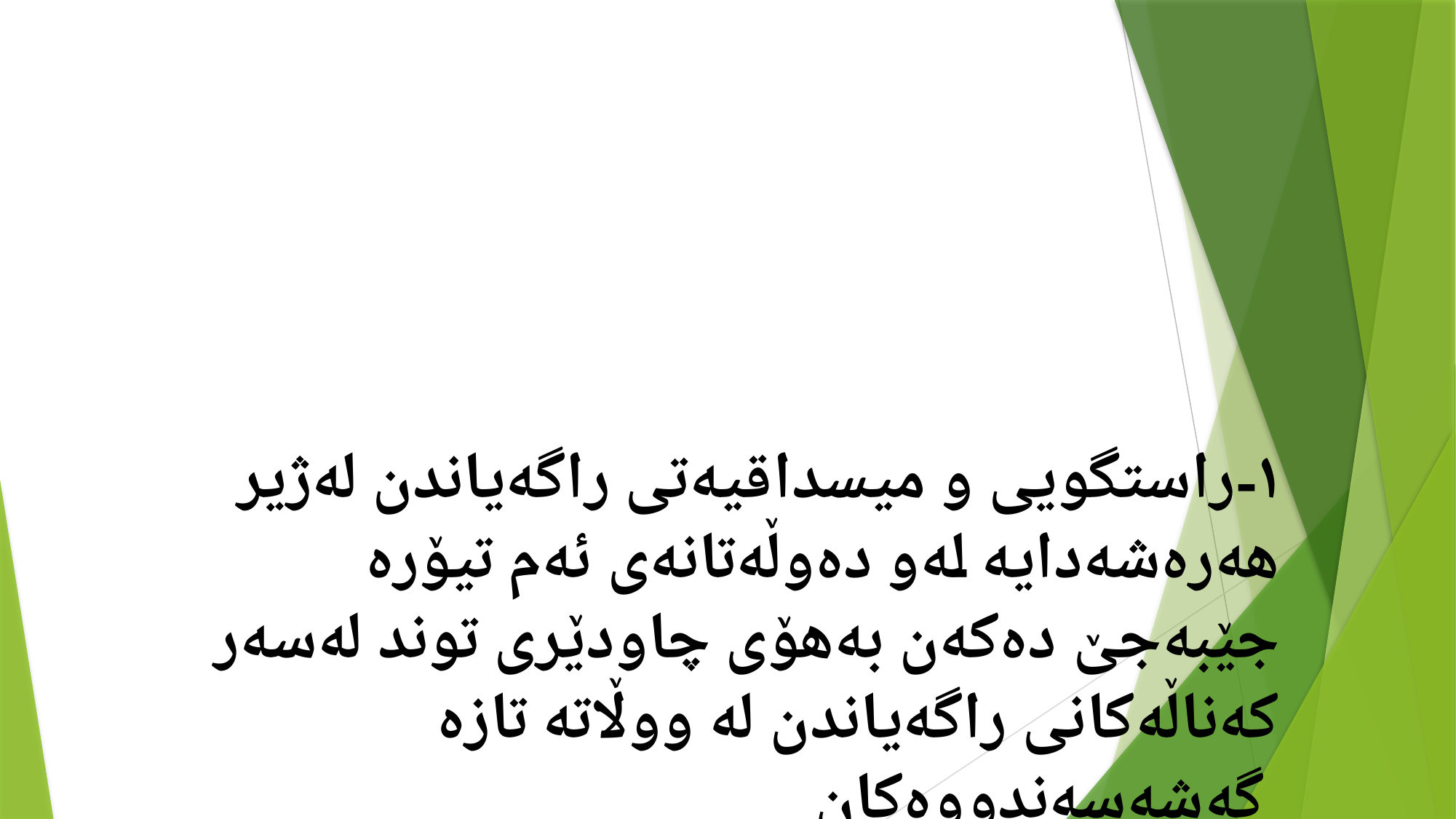

١-راستگویی و میسداقیەتی راگەیاندن لەژیر هەرەشەدایە لەو دەوڵەتانەی ئەم تیۆرە جێبەجێ‌ دەكەن بەهۆی چاودێری توند لەسەر كەناڵەكانی راگەیاندن لە ووڵاتە تازە گەشەسەندووەكان